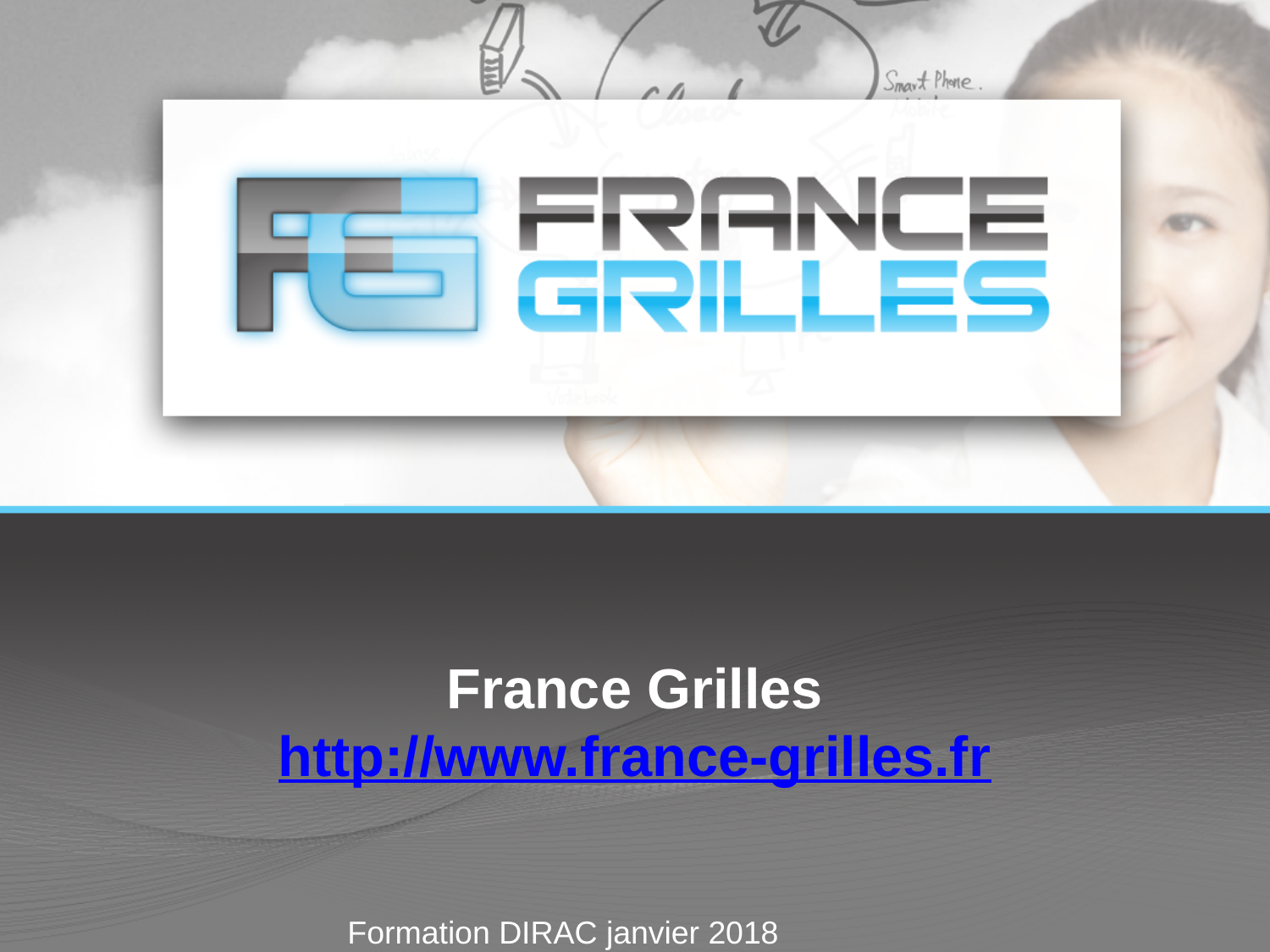

# France Grilles http://www.france-grilles.fr
Formation DIRAC janvier 2018